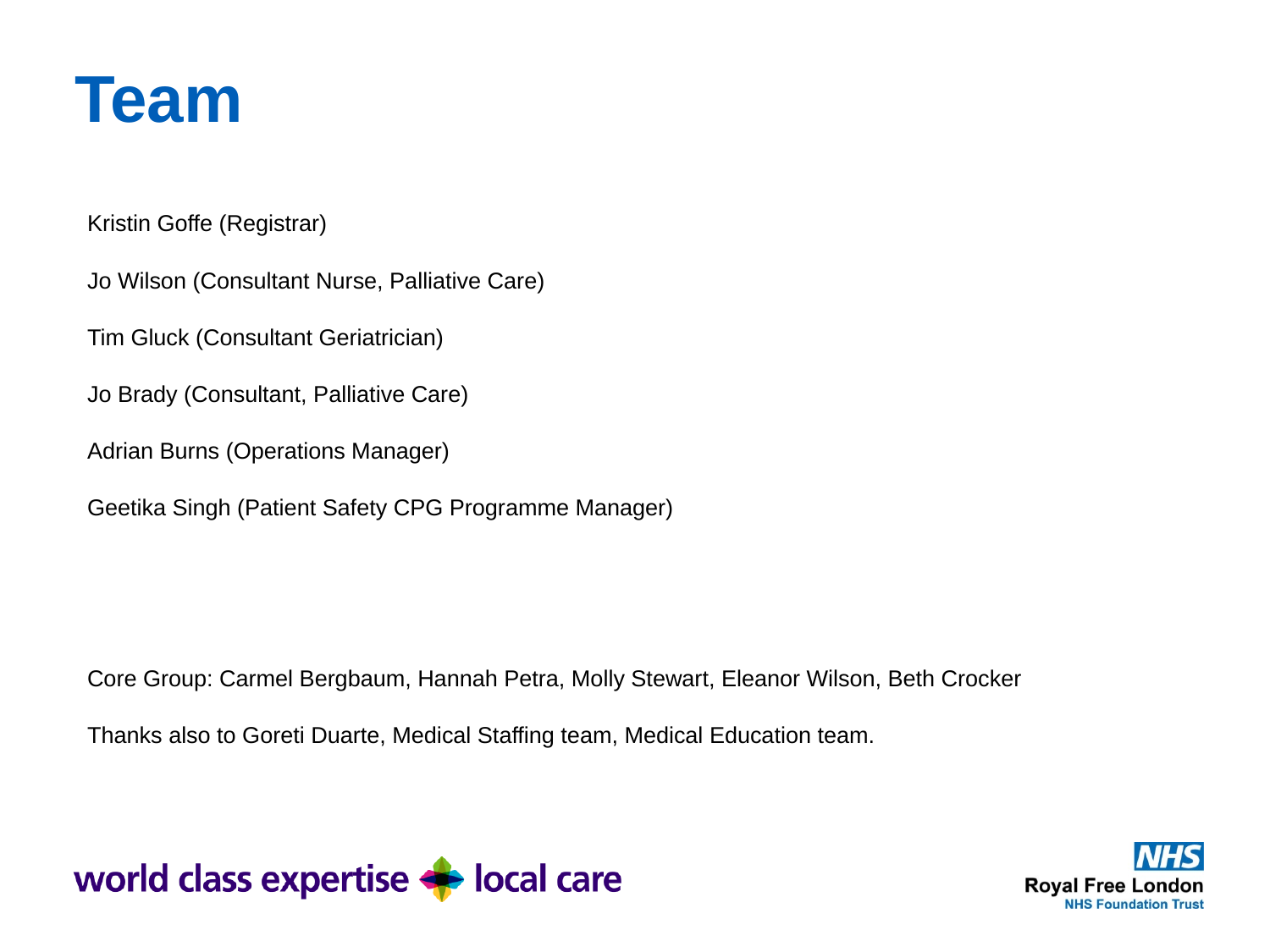

# Team
Kristin Goffe (Registrar)
Jo Wilson (Consultant Nurse, Palliative Care)
Tim Gluck (Consultant Geriatrician)
Jo Brady (Consultant, Palliative Care)
Adrian Burns (Operations Manager)
Geetika Singh (Patient Safety CPG Programme Manager)

Core Group: Carmel Bergbaum, Hannah Petra, Molly Stewart, Eleanor Wilson, Beth Crocker
Thanks also to Goreti Duarte, Medical Staffing team, Medical Education team.